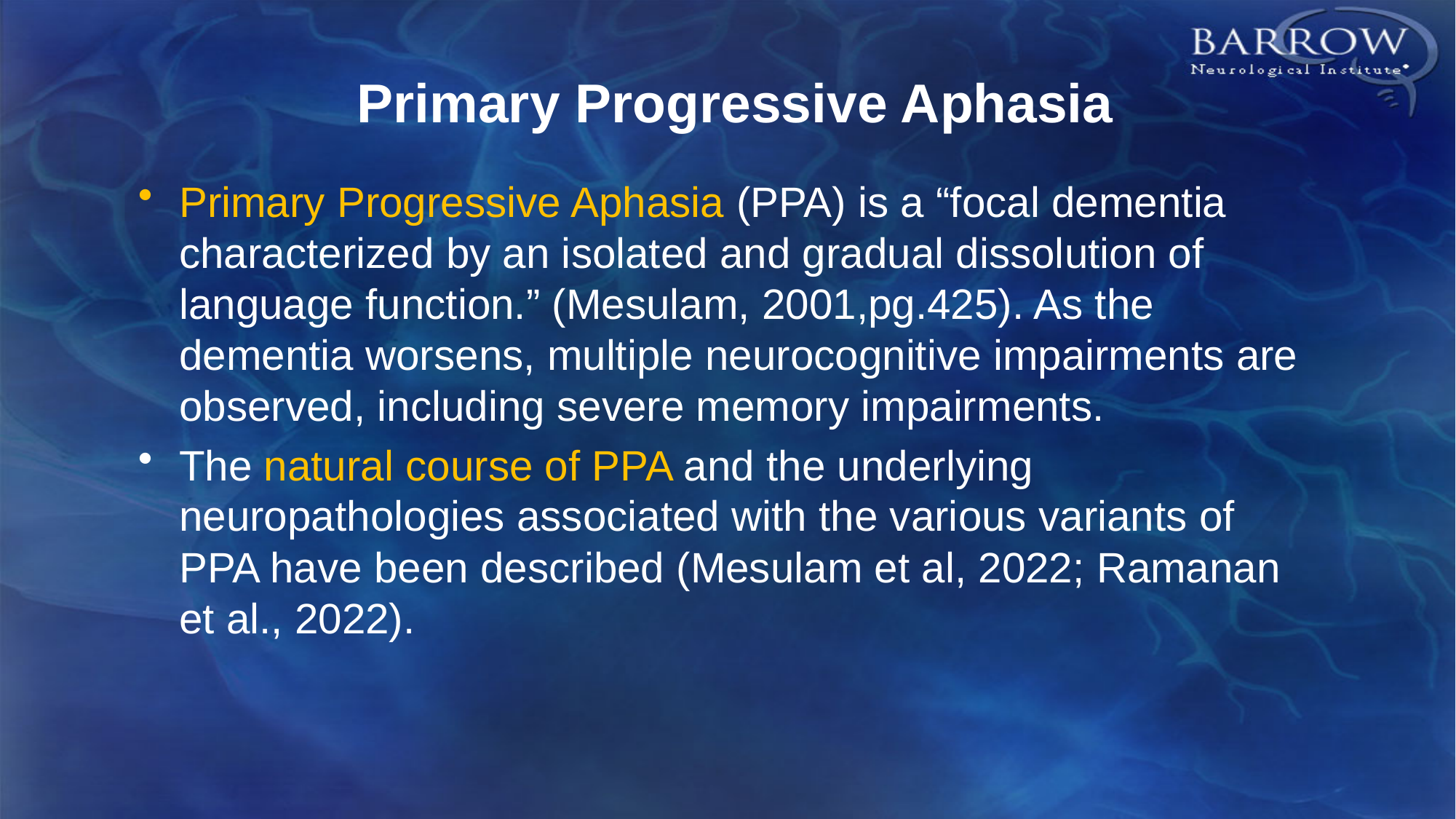

# Primary Progressive Aphasia
Primary Progressive Aphasia (PPA) is a “focal dementia characterized by an isolated and gradual dissolution of language function.” (Mesulam, 2001,pg.425). As the dementia worsens, multiple neurocognitive impairments are observed, including severe memory impairments.
The natural course of PPA and the underlying neuropathologies associated with the various variants of PPA have been described (Mesulam et al, 2022; Ramanan et al., 2022).